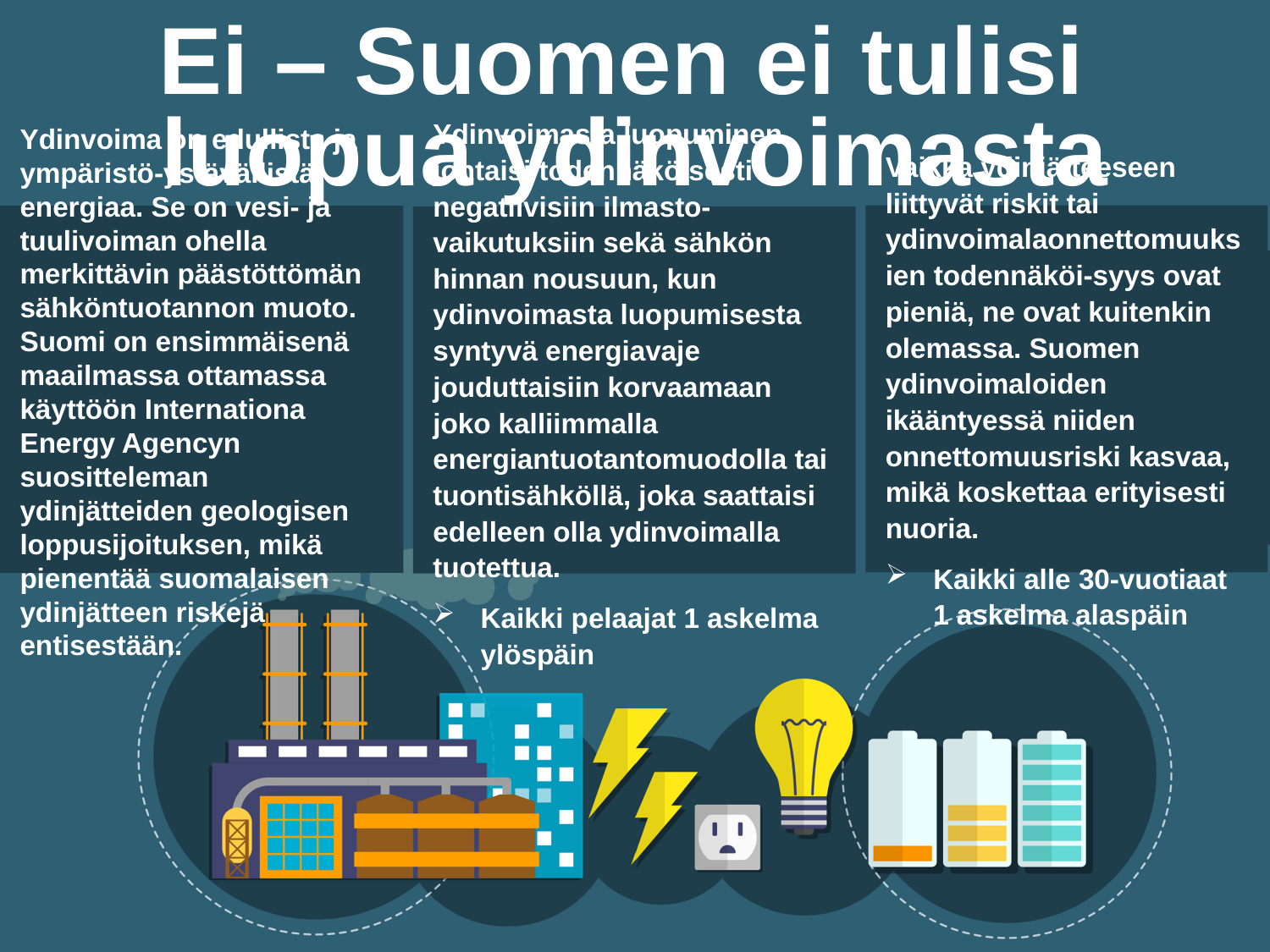

Ei – Suomen ei tulisi
luopua ydinvoimasta
Vaikka ydinjätteeseen liittyvät riskit tai ydinvoimalaonnettomuuksien todennäköi-syys ovat pieniä, ne ovat kuitenkin olemassa. Suomen ydinvoimaloiden ikääntyessä niiden onnettomuusriski kasvaa, mikä koskettaa erityisesti nuoria.
Kaikki alle 30-vuotiaat 1 askelma alaspäin
Ydinvoima on edullista ja ympäristö-ystävällistä energiaa. Se on vesi- ja tuulivoiman ohella merkittävin päästöttömän sähköntuotannon muoto. Suomi on ensimmäisenä maailmassa ottamassa käyttöön Internationa Energy Agencyn suositteleman ydinjätteiden geologisen loppusijoituksen, mikä pienentää suomalaisen ydinjätteen riskejä entisestään.
Ydinvoimasta luopuminen johtaisi todennäköisesti negatiivisiin ilmasto-vaikutuksiin sekä sähkön hinnan nousuun, kun ydinvoimasta luopumisesta syntyvä energiavaje jouduttaisiin korvaamaan joko kalliimmalla energiantuotantomuodolla tai tuontisähköllä, joka saattaisi edelleen olla ydinvoimalla tuotettua.
Kaikki pelaajat 1 askelma ylöspäin